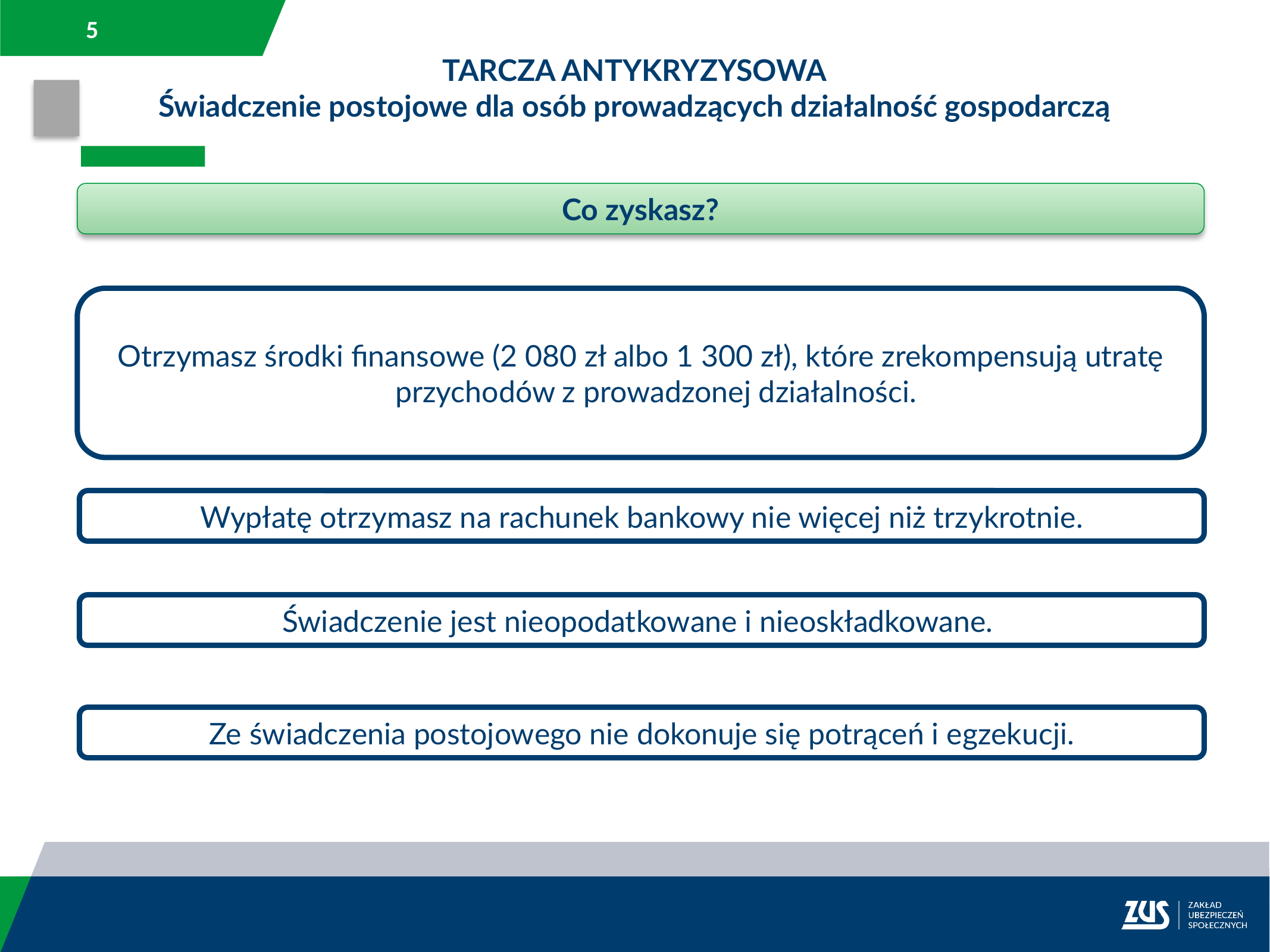

TARCZA ANTYKRYZYSOWA
Świadczenie postojowe dla osób prowadzących działalność gospodarczą

Co zyskasz?

Otrzymasz środki finansowe (2 080 zł albo 1 300 zł), które zrekompensują utratę
     przychodów z prowadzonej działalności.

Wypłatę otrzymasz na rachunek bankowy nie więcej niż trzykrotnie.
Świadczenie jest nieopodatkowane i nieoskładkowane.
Ze świadczenia postojowego nie dokonuje się potrąceń i egzekucji.